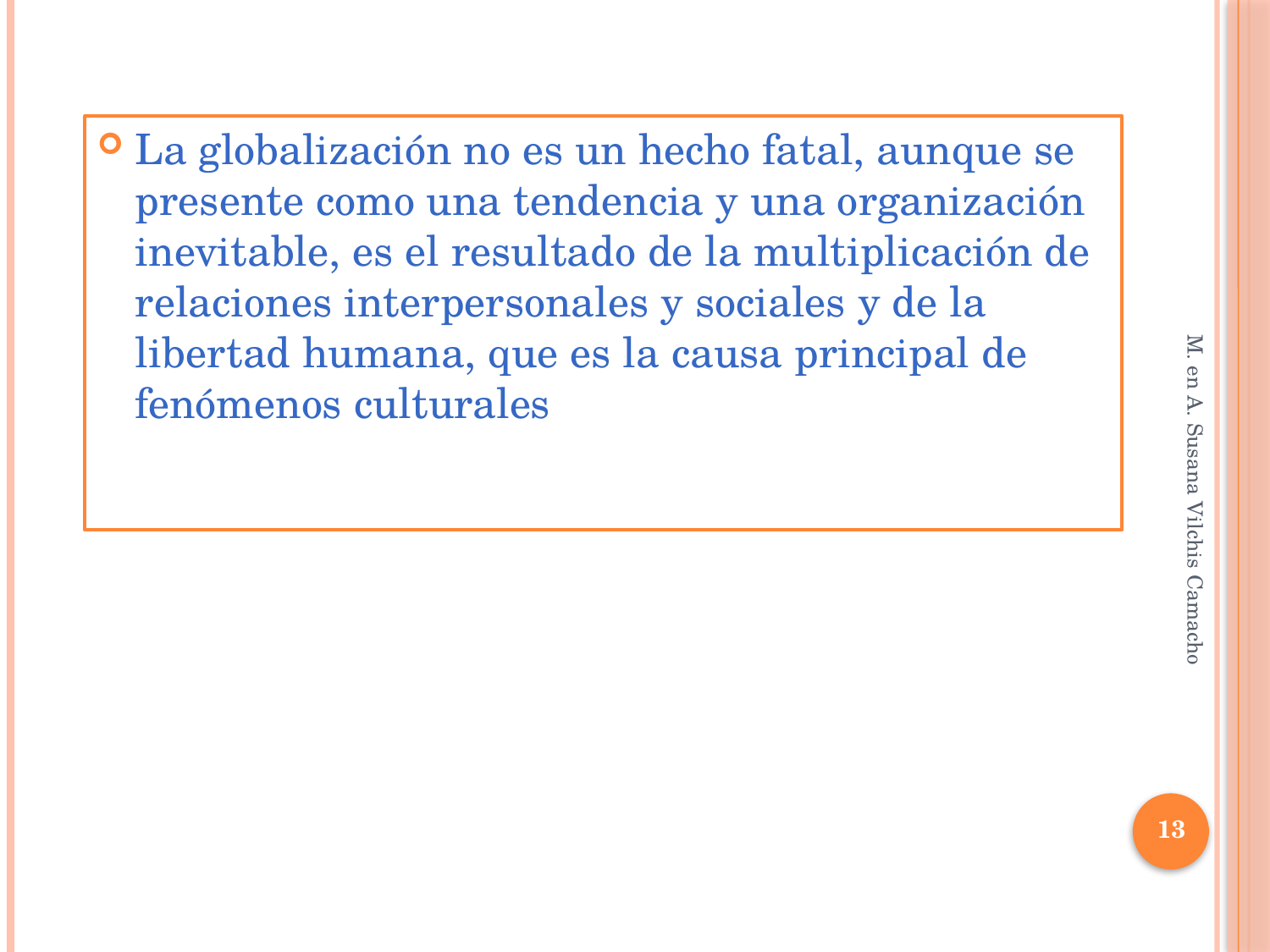

La globalización no es un hecho fatal, aunque se presente como una tendencia y una organización inevitable, es el resultado de la multiplicación de relaciones interpersonales y sociales y de la libertad humana, que es la causa principal de fenómenos culturales
M. en A. Susana Vilchis Camacho
13